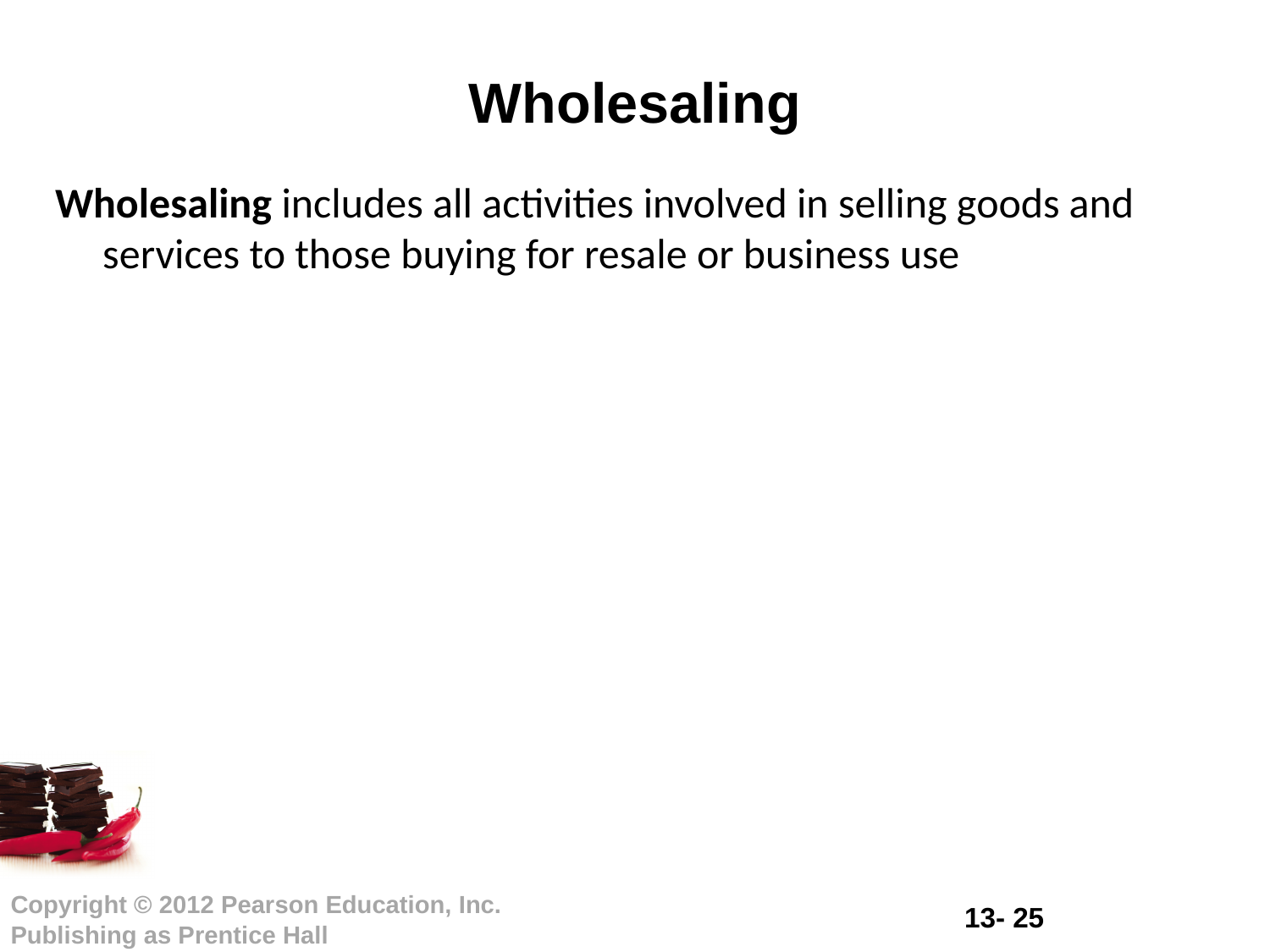

# Wholesaling
Wholesaling includes all activities involved in selling goods and services to those buying for resale or business use